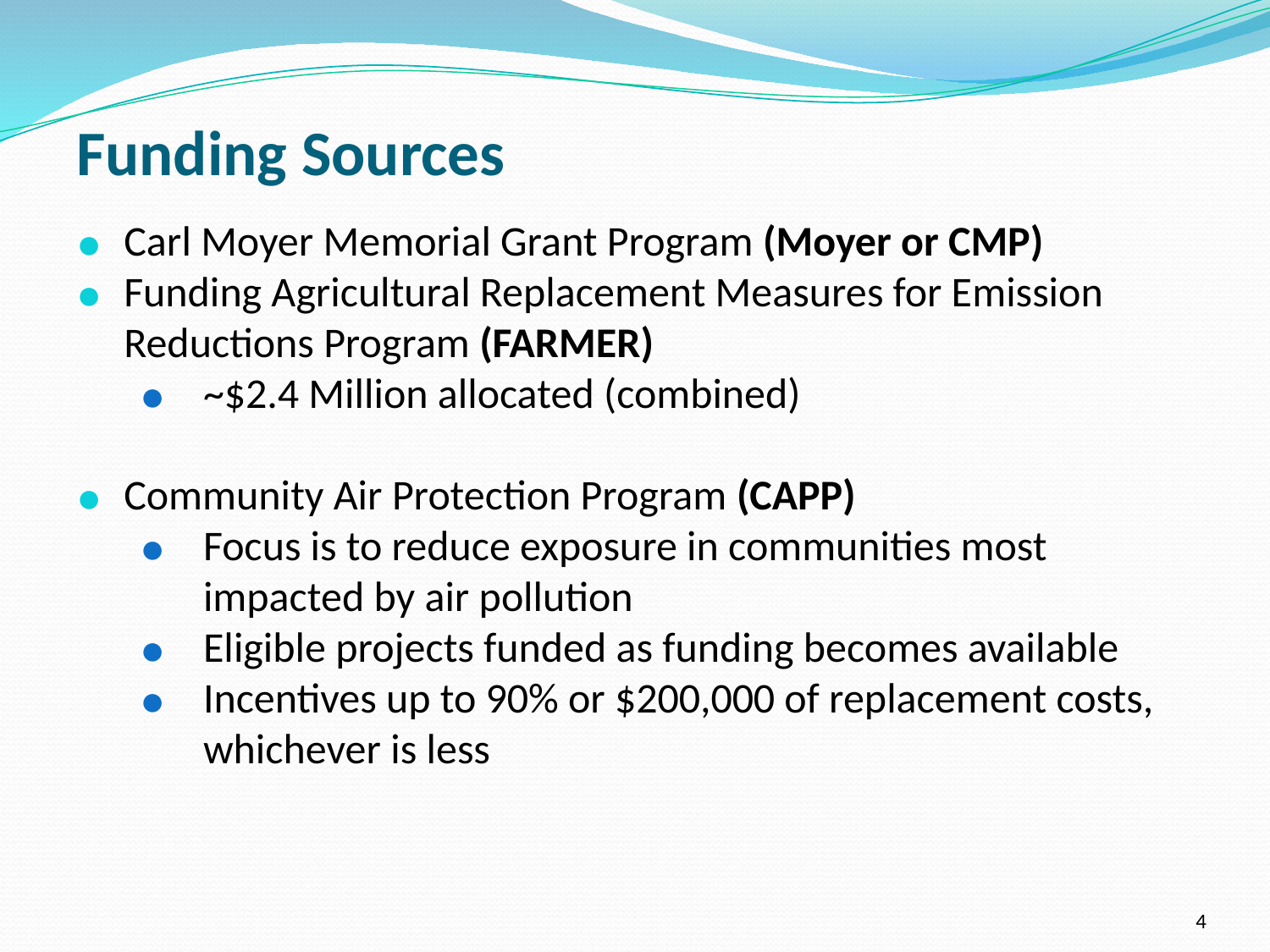

# Funding Sources
Carl Moyer Memorial Grant Program (Moyer or CMP)
Funding Agricultural Replacement Measures for Emission Reductions Program (FARMER)
~$2.4 Million allocated (combined)

Community Air Protection Program (CAPP)
Focus is to reduce exposure in communities most impacted by air pollution
Eligible projects funded as funding becomes available
Incentives up to 90% or $200,000 of replacement costs, whichever is less
4